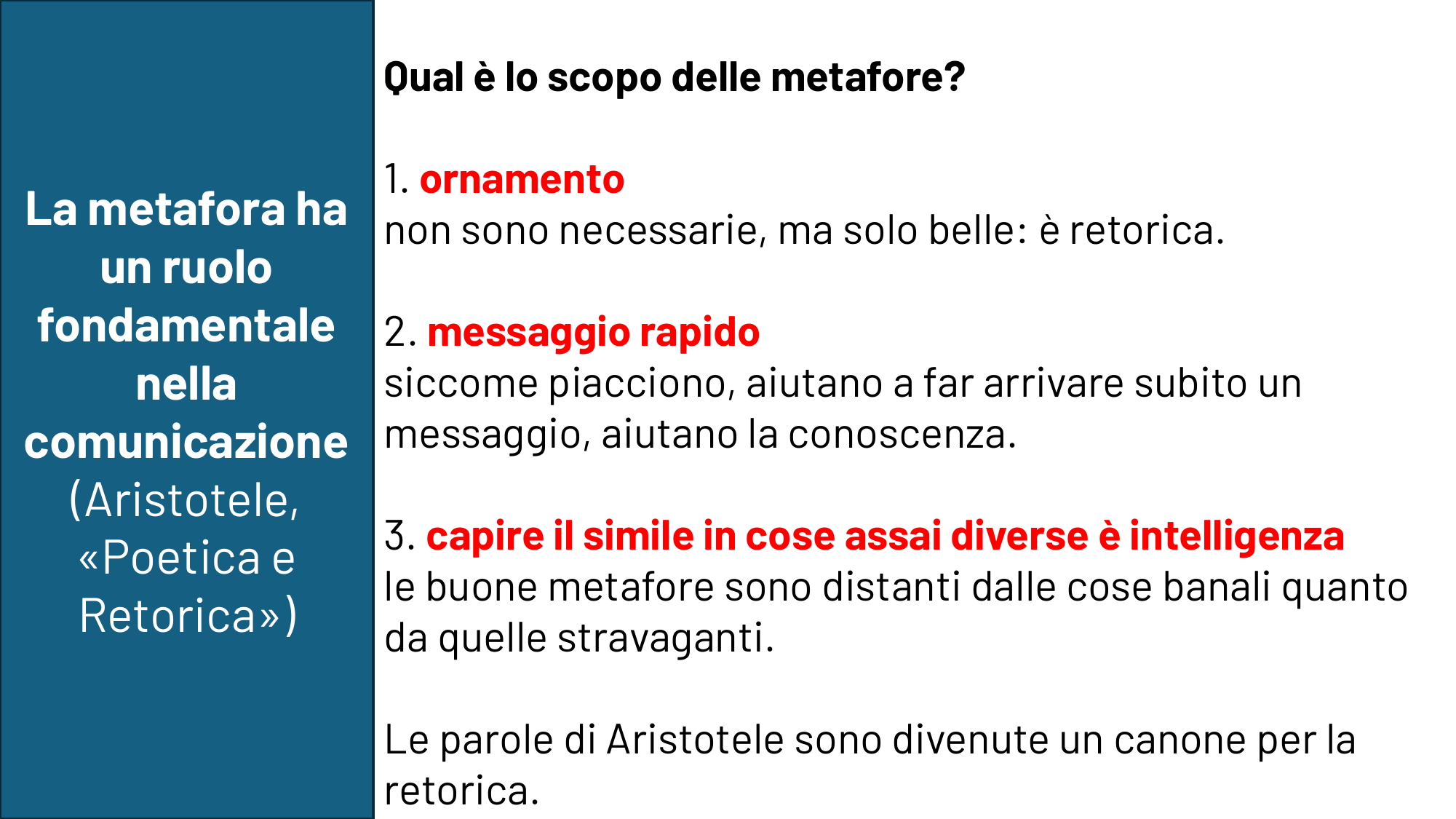

La metafora ha un ruolo fondamentale nella comunicazione (Aristotele, «Poetica e Retorica»)

Qual è lo scopo delle metafore?

1. ornamento
non sono necessarie, ma solo belle: è retorica.
2. messaggio rapido
siccome piacciono, aiutano a far arrivare subito un messaggio, aiutano la conoscenza.

3. capire il simile in cose assai diverse è intelligenza
le buone metafore sono distanti dalle cose banali quanto da quelle stravaganti.

Le parole di Aristotele sono divenute un canone per la retorica.